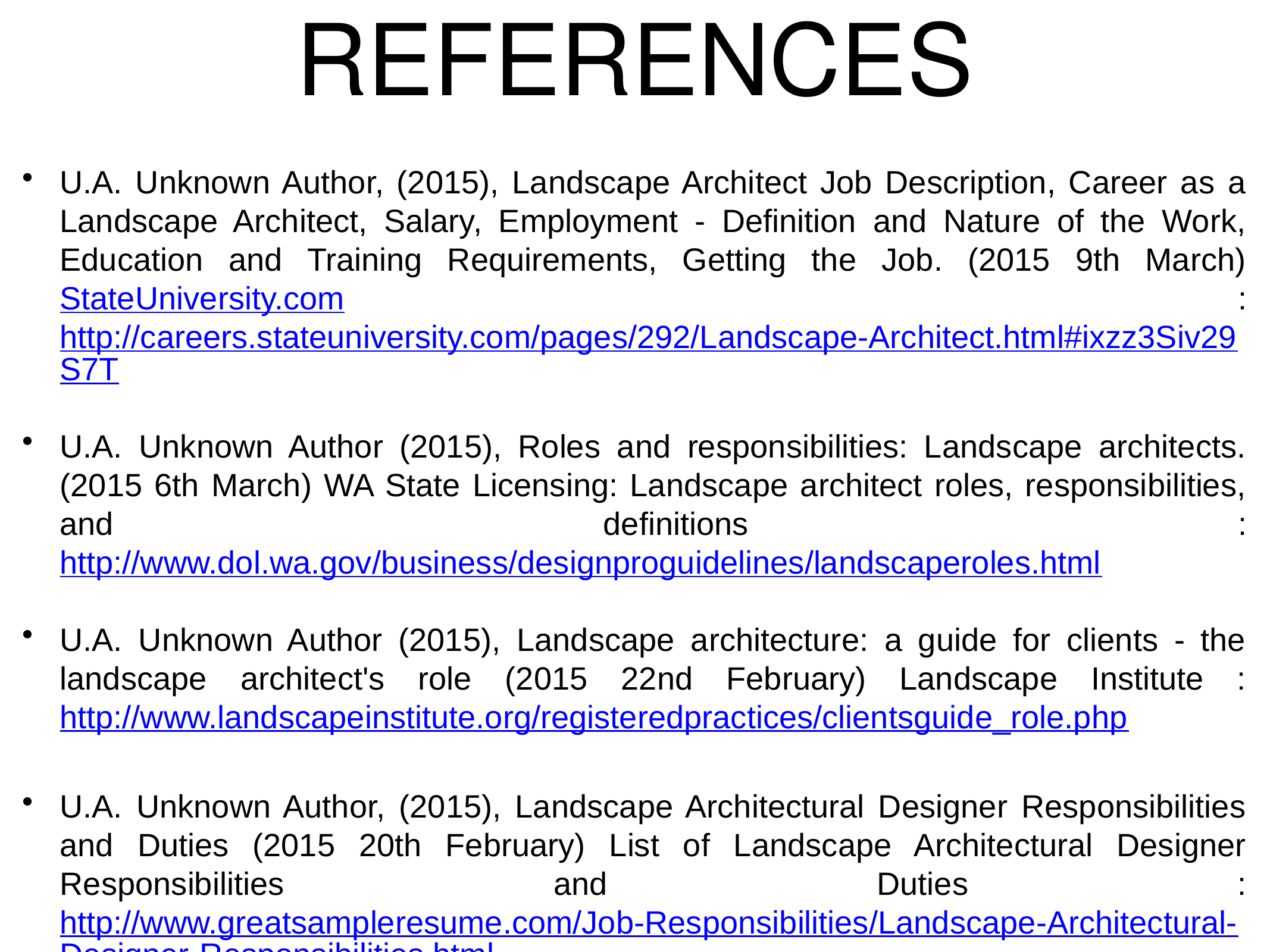

REFERENCES
U.A. Unknown Author, (2015), Landscape Architect Job Description, Career as a Landscape Architect, Salary, Employment - Definition and Nature of the Work, Education and Training Requirements, Getting the Job. (2015 9th March) StateUniversity.com : http://careers.stateuniversity.com/pages/292/Landscape-Architect.html#ixzz3Siv29S7T

U.A. Unknown Author (2015), Roles and responsibilities: Landscape architects. (2015 6th March) WA State Licensing: Landscape architect roles, responsibilities, and definitions : http://www.dol.wa.gov/business/designproguidelines/landscaperoles.html

U.A. Unknown Author (2015), Landscape architecture: a guide for clients - the landscape architect's role (2015 22nd February) Landscape Institute : http://www.landscapeinstitute.org/registeredpractices/clientsguide_role.php
U.A. Unknown Author, (2015), Landscape Architectural Designer Responsibilities and Duties (2015 20th February) List of Landscape Architectural Designer Responsibilities and Duties : http://www.greatsampleresume.com/Job-Responsibilities/Landscape-Architectural-Designer-Responsibilities.html